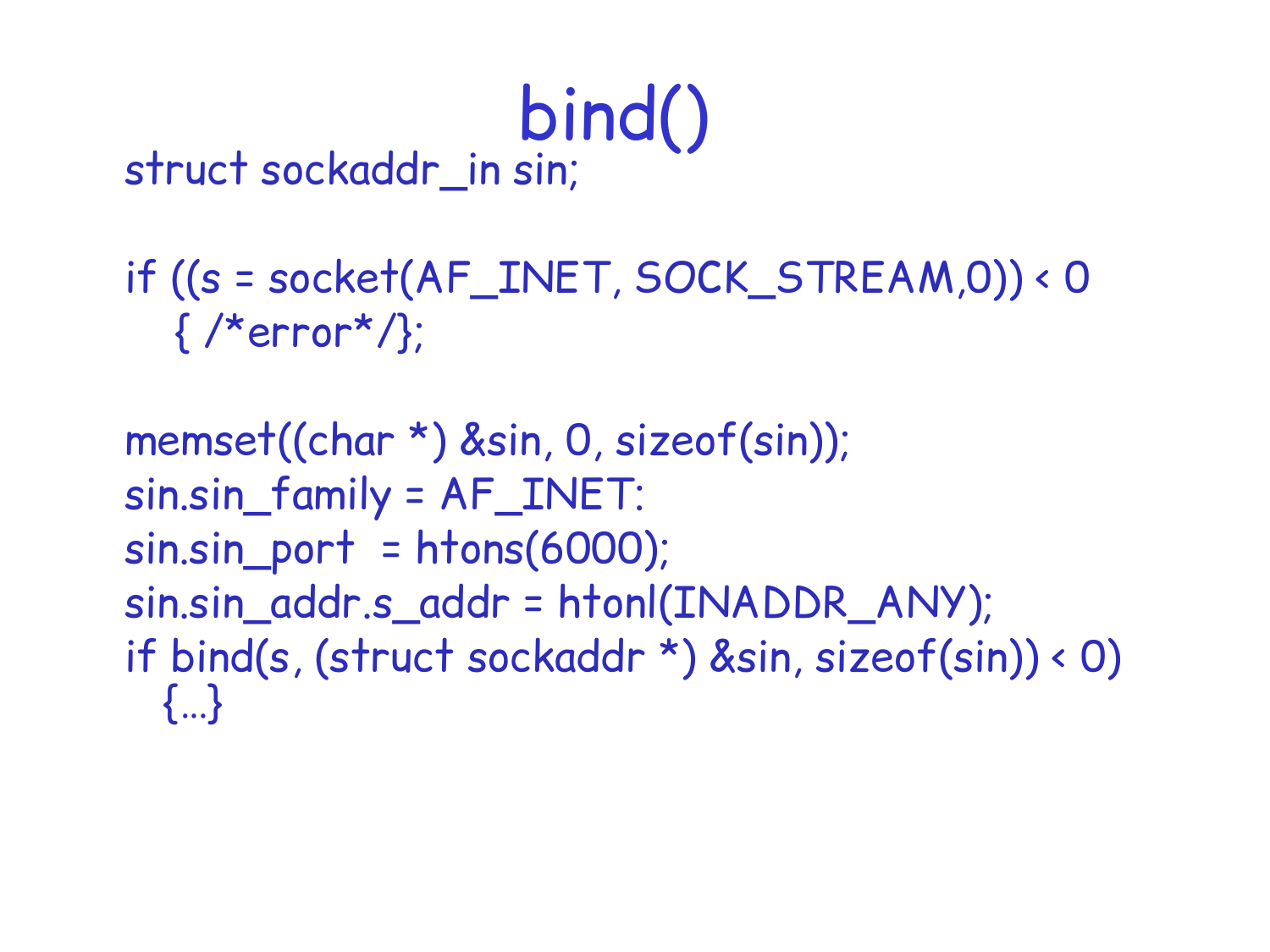

# bind()
struct sockaddr_in sin;

if ((s = socket(AF_INET, SOCK_STREAM,0)) < 0
    { /*error*/};

memset((char *) &sin, 0, sizeof(sin));
sin.sin_family = AF_INET:
sin.sin_port  = htons(6000);
sin.sin_addr.s_addr = htonl(INADDR_ANY);
if bind(s, (struct sockaddr *) &sin, sizeof(sin)) < 0) {…}